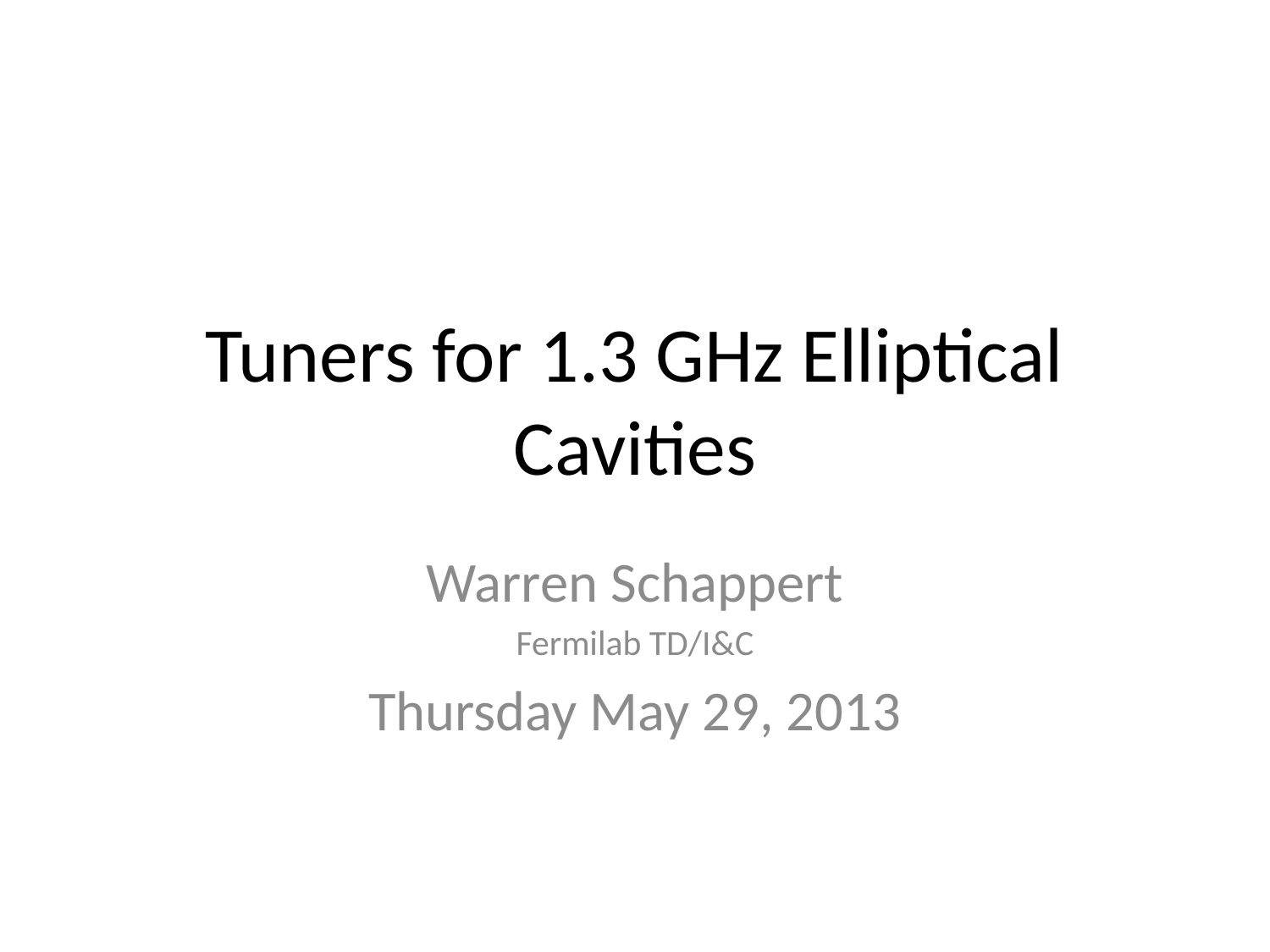

# Tuners for 1.3 GHz Elliptical Cavities
Warren Schappert
Fermilab TD/I&C
Thursday May 29, 2013